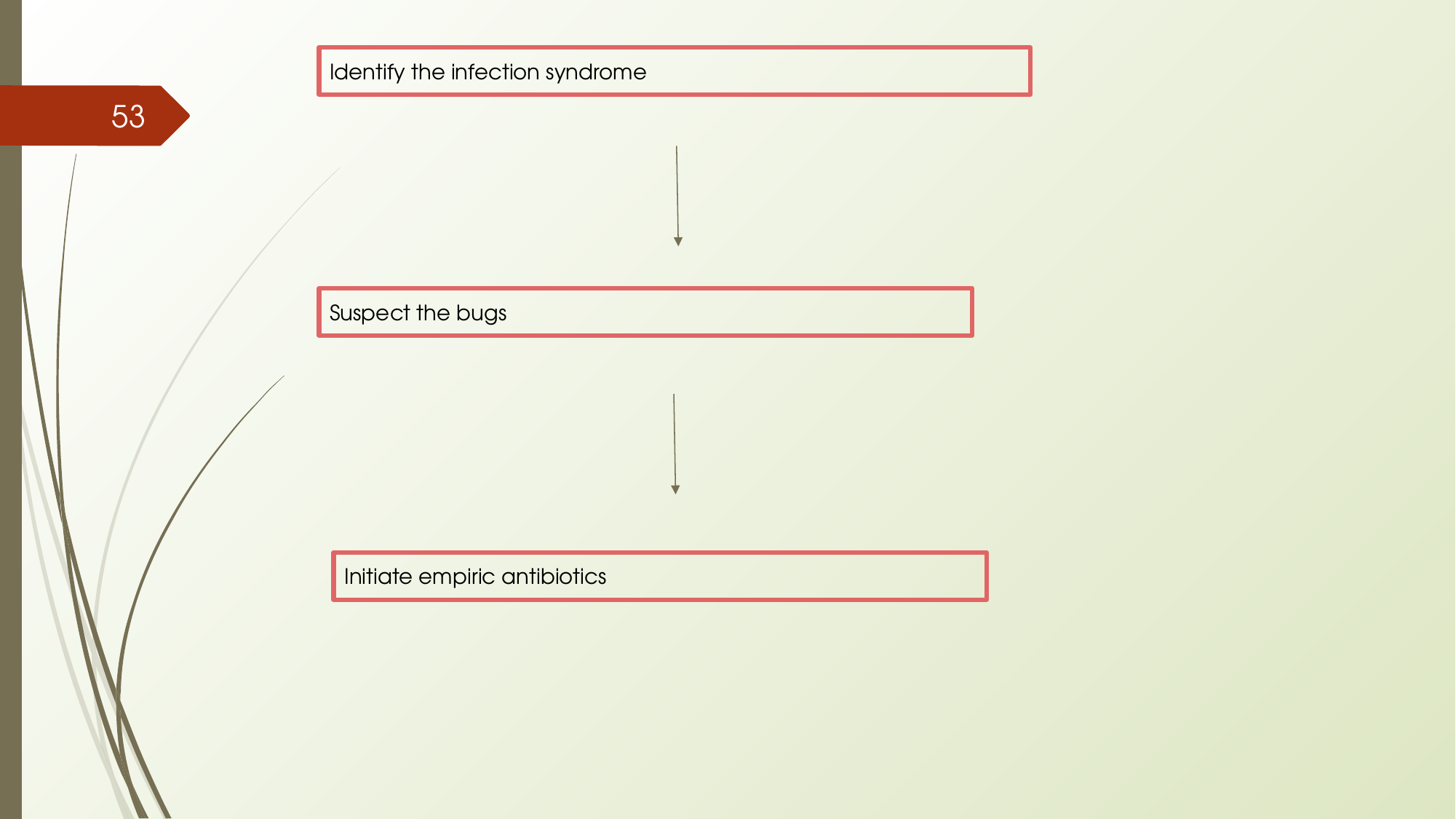

Identify the infection syndrome
53
Suspect the bugs
Initiate empiric antibiotics